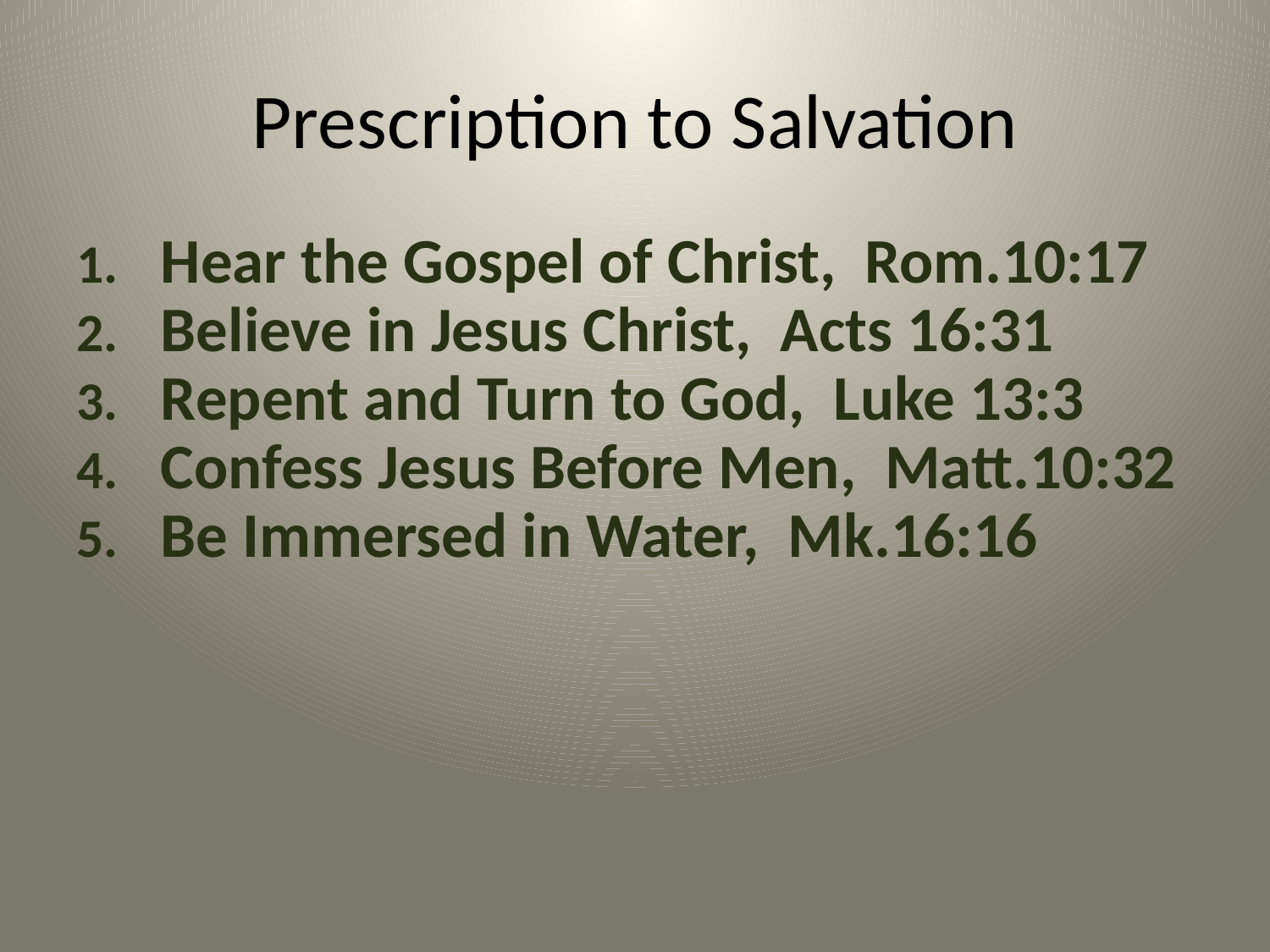

# Prescription to Salvation
Hear the Gospel of Christ,  Rom.10:17
Believe in Jesus Christ,  Acts 16:31
Repent and Turn to God,  Luke 13:3
Confess Jesus Before Men,  Matt.10:32
Be Immersed in Water,  Mk.16:16